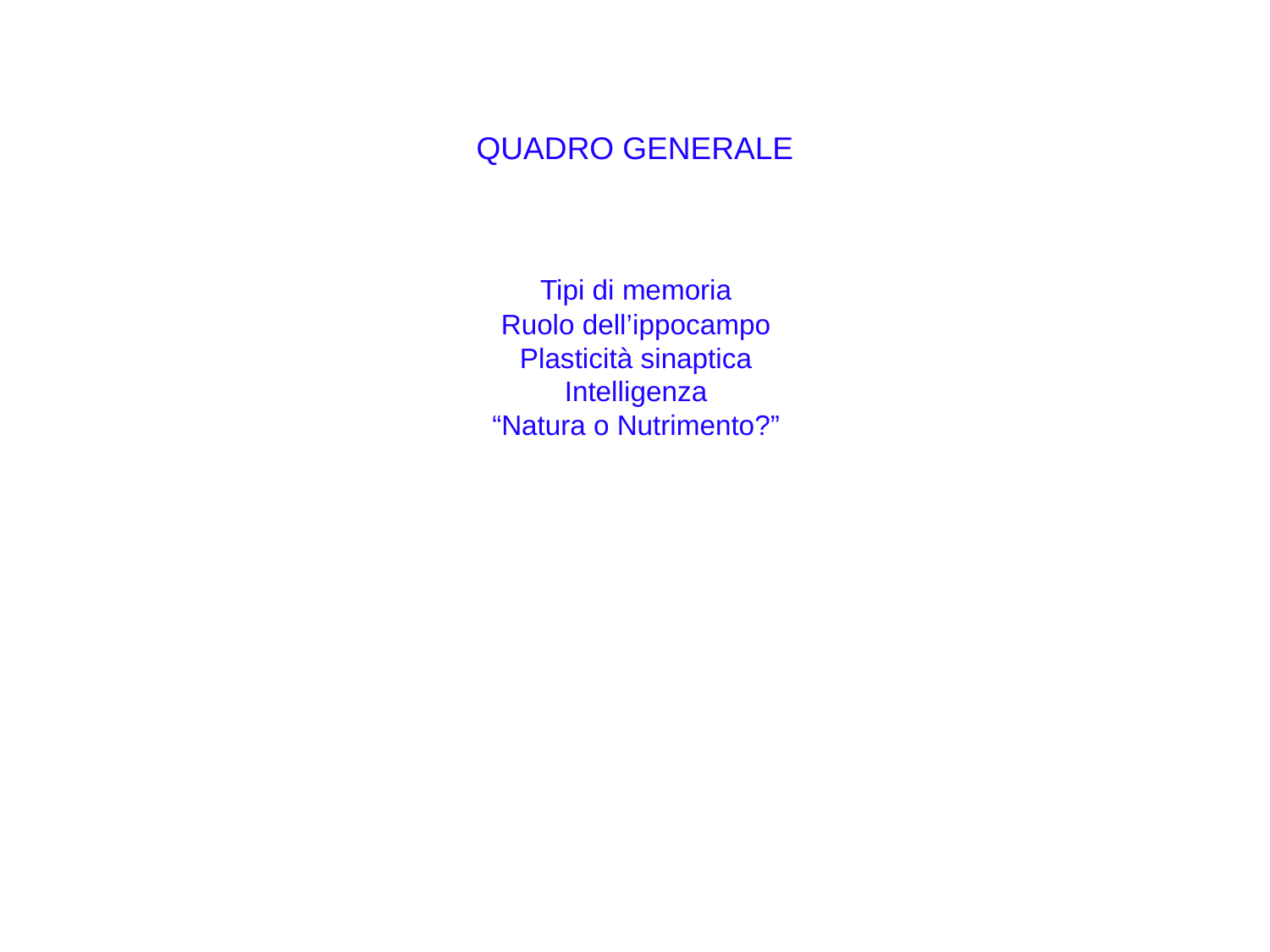

# QUADRO GENERALE
Tipi di memoria
Ruolo dell’ippocampo
Plasticità sinaptica
Intelligenza
“Natura o Nutrimento?”